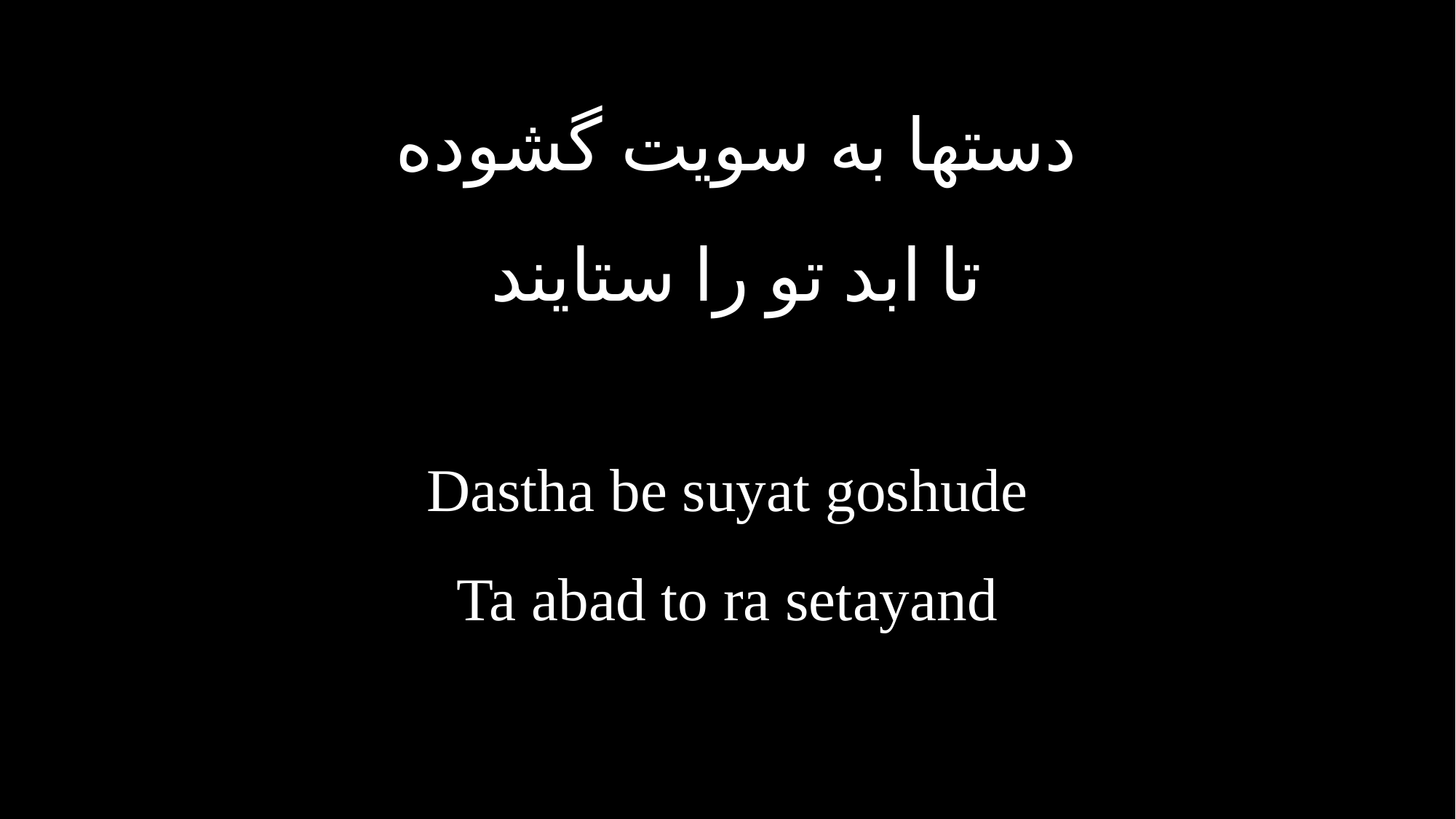

دستها به سويت گشوده
تا ابد تو را ستايند

Dastha be suyat goshude
Ta abad to ra setayand